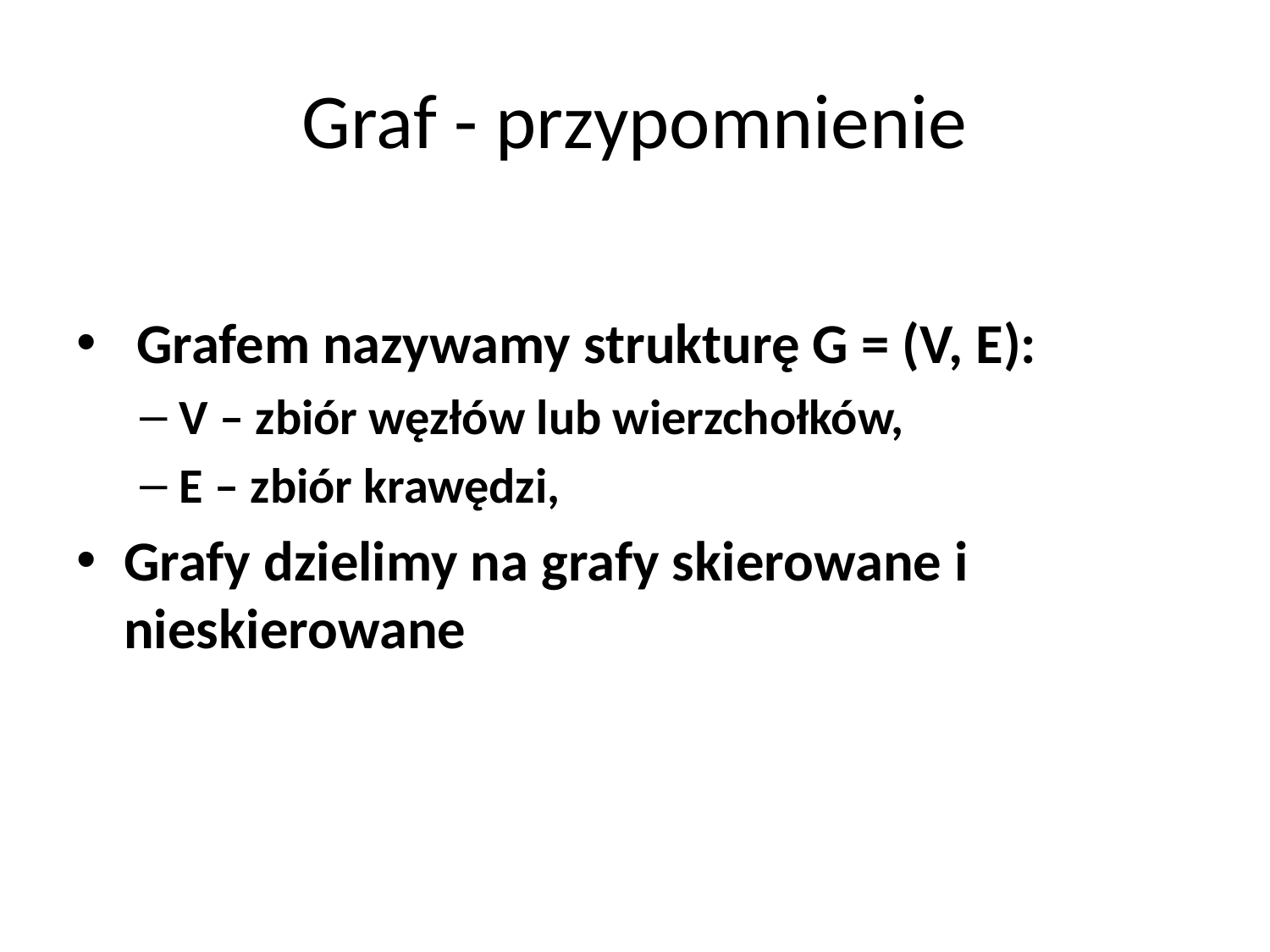

# Graf - przypomnienie

 Grafem nazywamy strukturę G = (V, E):
V – zbiór węzłów lub wierzchołków,
E – zbiór krawędzi,
Grafy dzielimy na grafy skierowane i nieskierowane